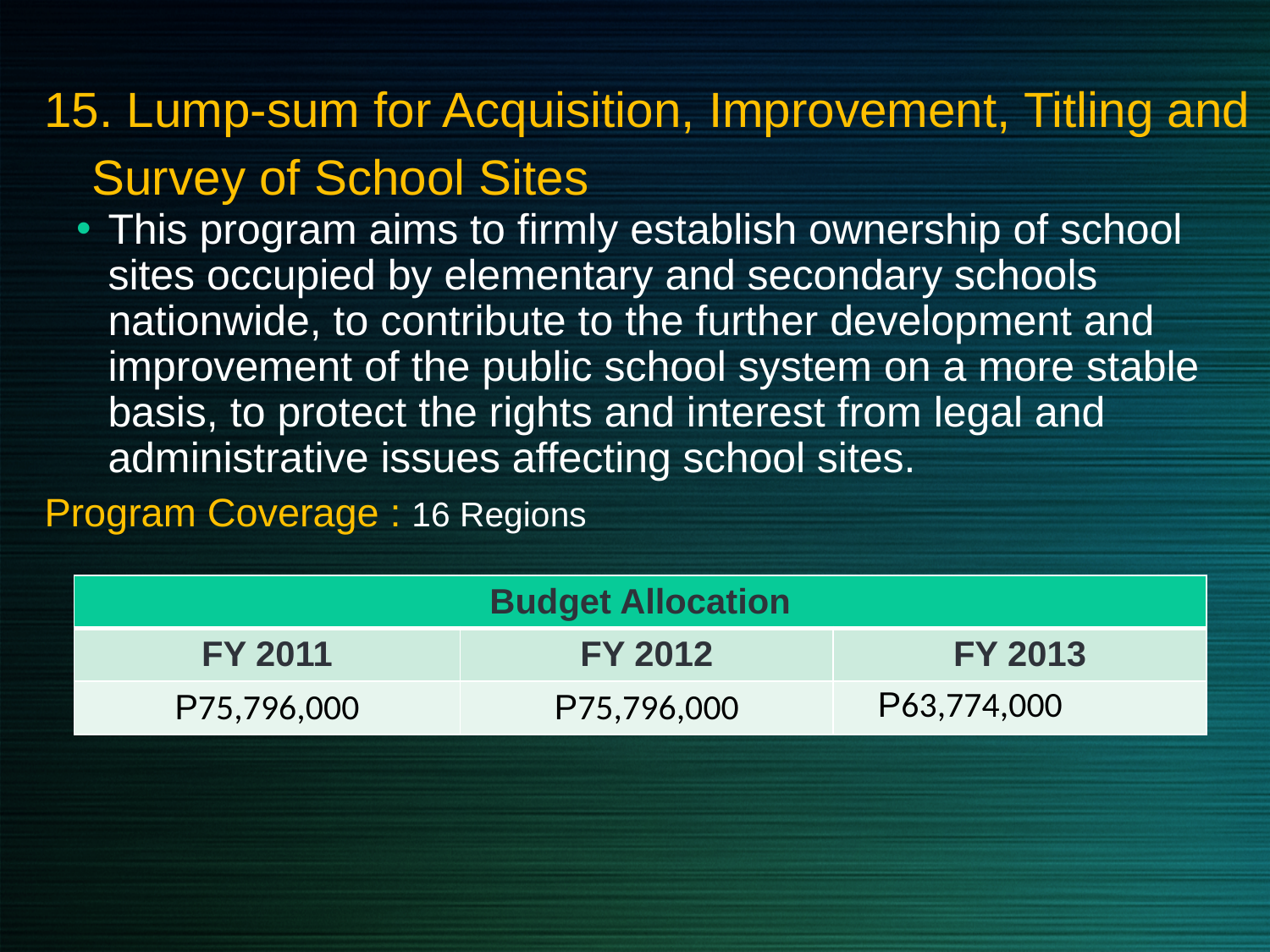

15. Lump-sum for Acquisition, Improvement, Titling and Survey of School Sites
This program aims to firmly establish ownership of school sites occupied by elementary and secondary schools nationwide, to contribute to the further development and improvement of the public school system on a more stable basis, to protect the rights and interest from legal and administrative issues affecting school sites.
Program Coverage : 16 Regions
| Budget Allocation |  |  |
| --- | --- | --- |
| FY 2011 | FY 2012 | FY 2013 |
| P75,796,000 | P75,796,000 | P63,774,000 |